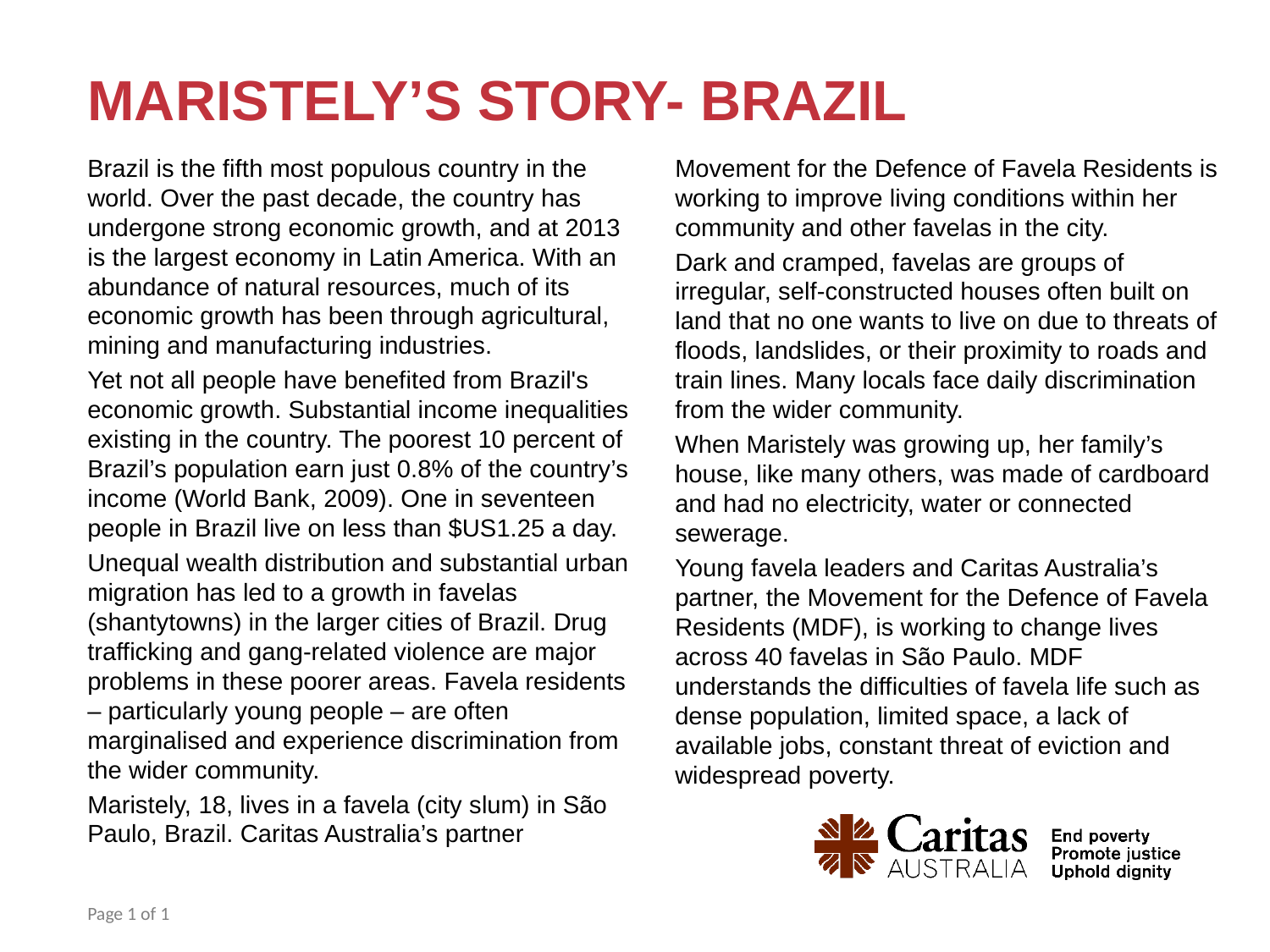

# MARISTELY’S story- BRAZIL
Brazil is the fifth most populous country in the world. Over the past decade, the country has undergone strong economic growth, and at 2013 is the largest economy in Latin America. With an abundance of natural resources, much of its economic growth has been through agricultural, mining and manufacturing industries.
Yet not all people have benefited from Brazil's economic growth. Substantial income inequalities existing in the country. The poorest 10 percent of Brazil’s population earn just 0.8% of the country’s income (World Bank, 2009). One in seventeen people in Brazil live on less than $US1.25 a day.
Unequal wealth distribution and substantial urban migration has led to a growth in favelas (shantytowns) in the larger cities of Brazil. Drug trafficking and gang-related violence are major problems in these poorer areas. Favela residents – particularly young people – are often marginalised and experience discrimination from the wider community.
Maristely, 18, lives in a favela (city slum) in São Paulo, Brazil. Caritas Australia’s partner Movement for the Defence of Favela Residents is working to improve living conditions within her community and other favelas in the city.
Dark and cramped, favelas are groups of irregular, self-constructed houses often built on land that no one wants to live on due to threats of floods, landslides, or their proximity to roads and train lines. Many locals face daily discrimination from the wider community.
When Maristely was growing up, her family’s house, like many others, was made of cardboard and had no electricity, water or connected sewerage.
Young favela leaders and Caritas Australia’s partner, the Movement for the Defence of Favela Residents (MDF), is working to change lives across 40 favelas in São Paulo. MDF understands the difficulties of favela life such as dense population, limited space, a lack of available jobs, constant threat of eviction and widespread poverty.

Page 1 of 1